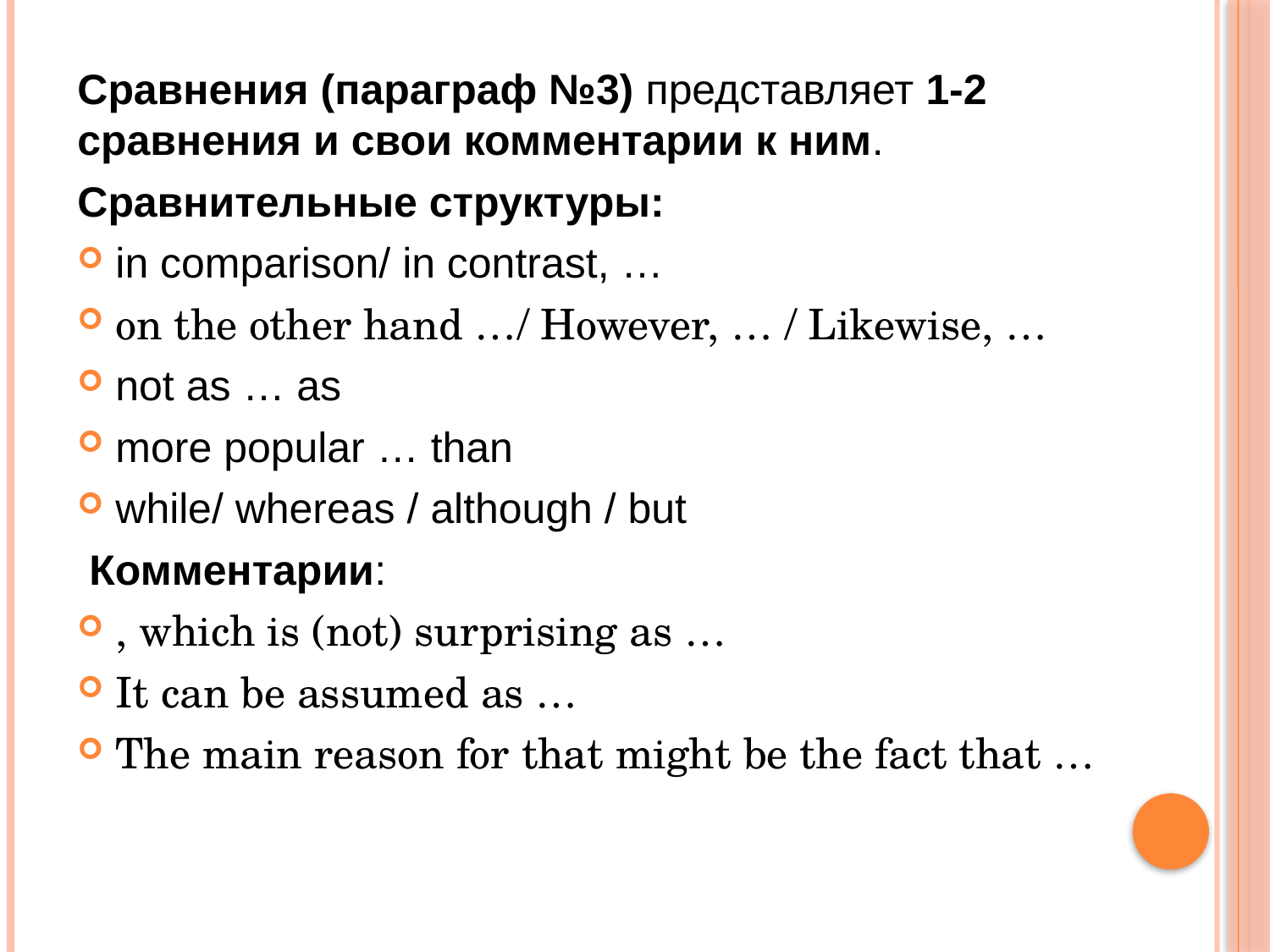

Сравнения (параграф №3) представляет 1-2 сравнения и свои комментарии к ним.
Сравнительные структуры:
in comparison/ in contrast, …
on the other hand …/ However, … / Likewise, …
not as … as
more popular … than
while/ whereas / although / but
 Комментарии:
, which is (not) surprising as …
It can be assumed as …
The main reason for that might be the fact that …